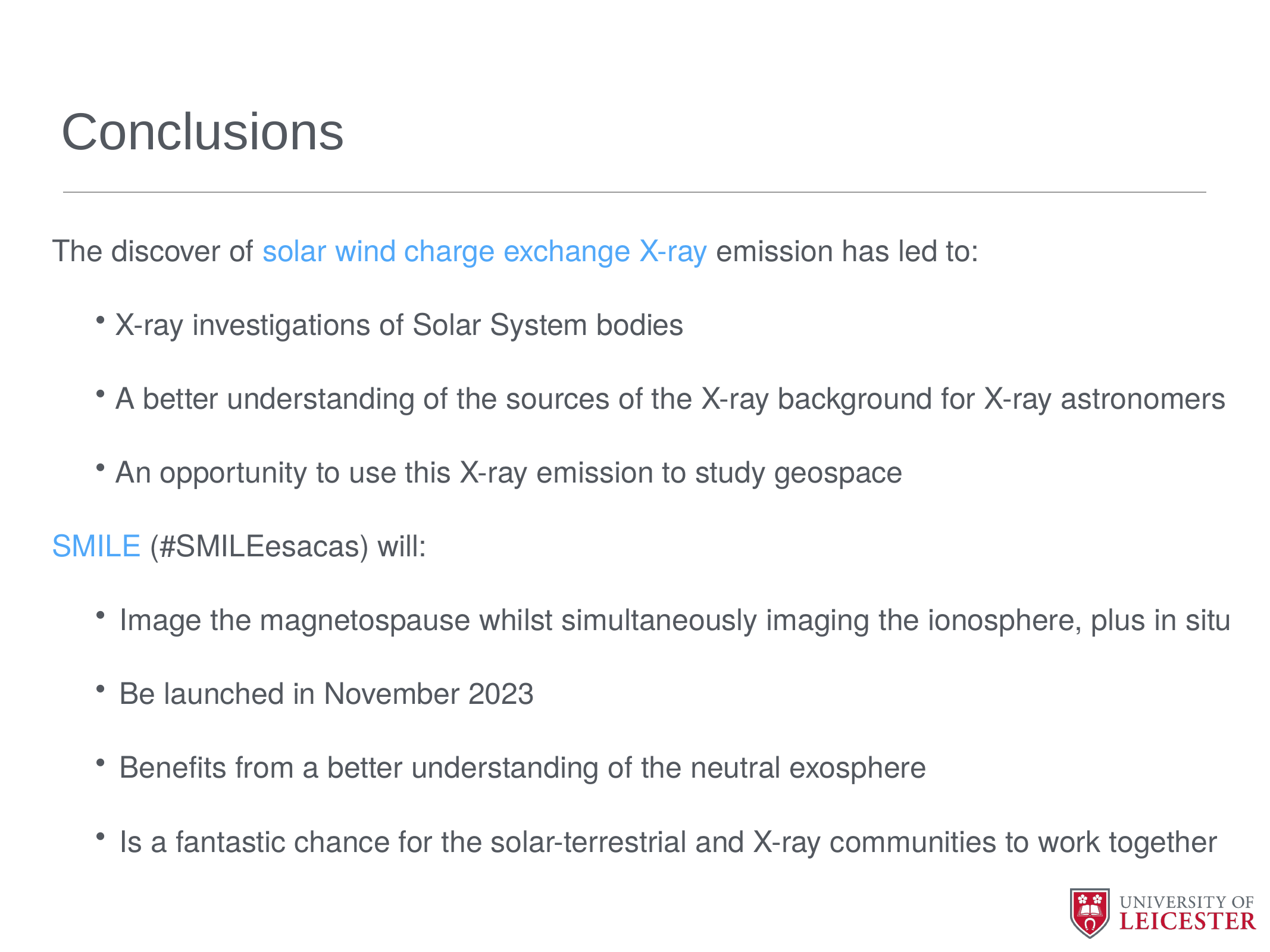

# Conclusions
The discover of solar wind charge exchange X-ray emission has led to:

X-ray investigations of Solar System bodies

A better understanding of the sources of the X-ray background for X-ray astronomers

An opportunity to use this X-ray emission to study geospace

SMILE (#SMILEesacas) will:

Image the magnetospause whilst simultaneously imaging the ionosphere, plus in situ

Be launched in November 2023

Benefits from a better understanding of the neutral exosphere

Is a fantastic chance for the solar-terrestrial and X-ray communities to work together